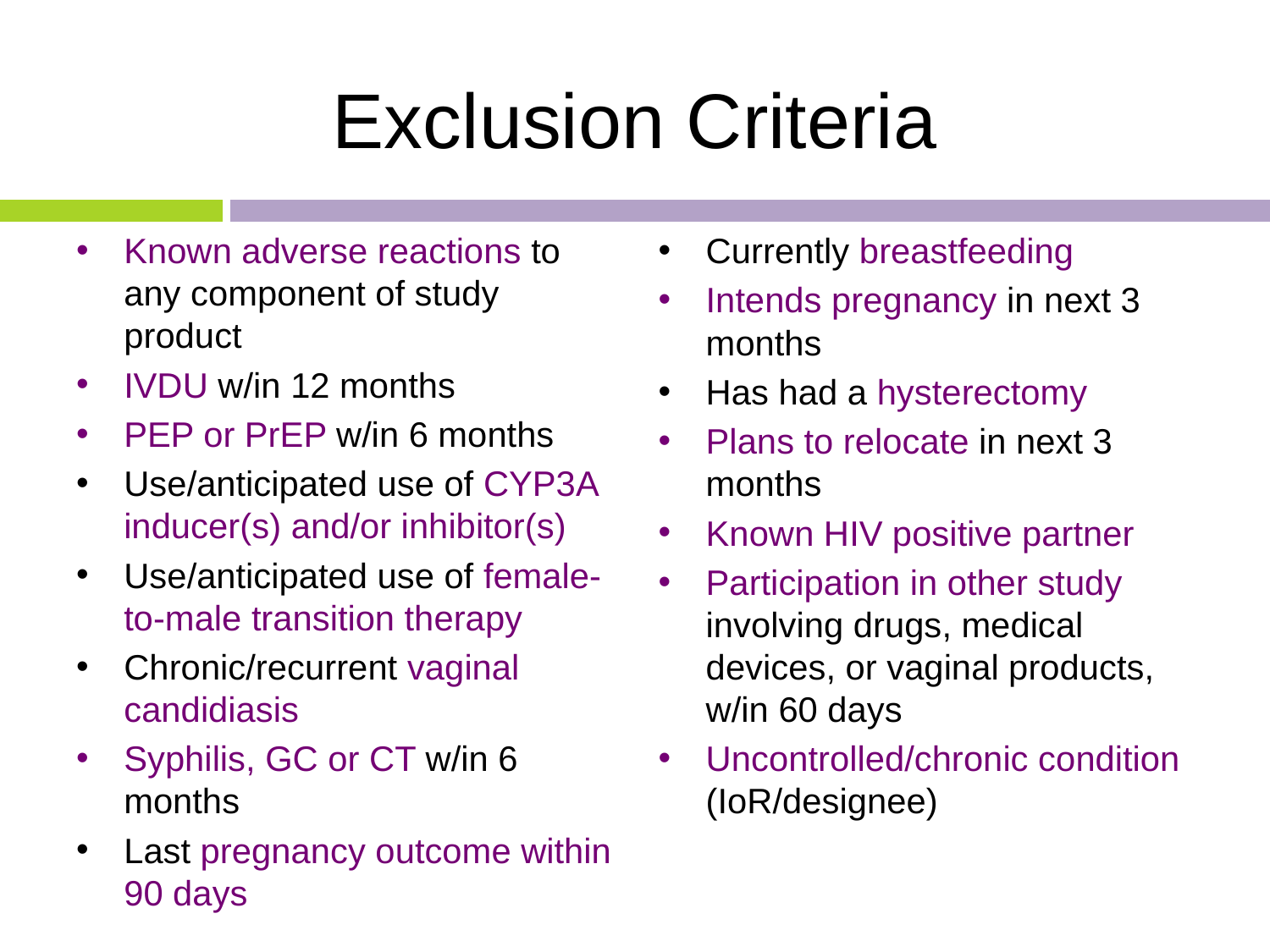

# Exclusion Criteria
Known adverse reactions to any component of study product
IVDU w/in 12 months
PEP or PrEP w/in 6 months
Use/anticipated use of CYP3A inducer(s) and/or inhibitor(s)
Use/anticipated use of female-to-male transition therapy
Chronic/recurrent vaginal candidiasis
Syphilis, GC or CT w/in 6 months
Last pregnancy outcome within 90 days

Currently breastfeeding
Intends pregnancy in next 3 months
Has had a hysterectomy
Plans to relocate in next 3 months
Known HIV positive partner
Participation in other study involving drugs, medical devices, or vaginal products,  w/in 60 days
Uncontrolled/chronic condition (IoR/designee)